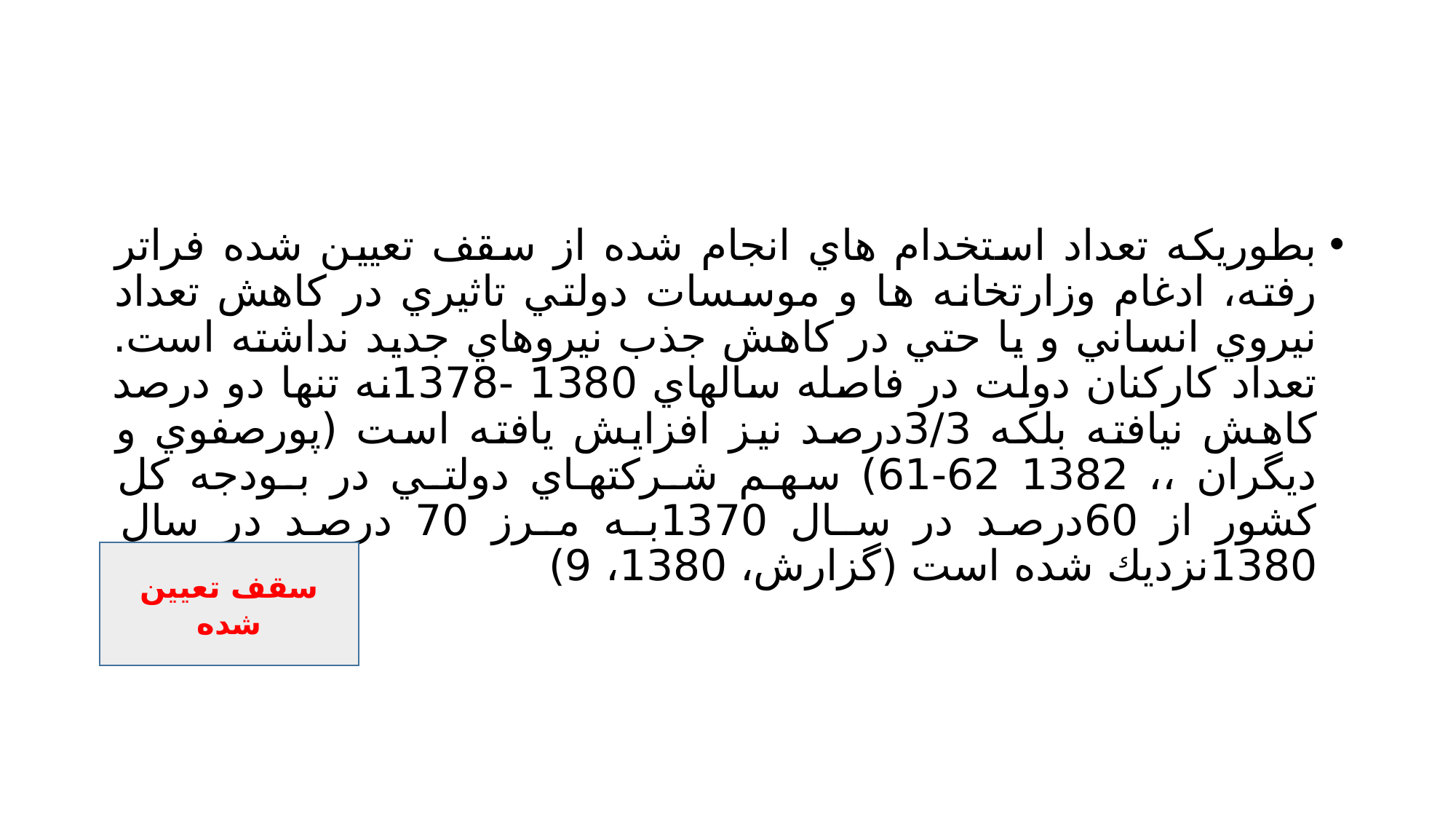

#
بطوريكه تعداد استخدام هاي انجام شده از سقف تعيين شده فراتر رفته، ادغام وزارتخانه ها و موسسات دولتي تاثيري در كاهش تعداد نيروي انساني و يا حتي در كاهش جذب نيروهاي جديد نداشته است. تعداد كاركنان دولت در فاصله سالهاي 1380 -1378نه تنها دو درصد كاهش نيافته بلكه 3/3درصد نيز افزايش يافته است (پورصفوي و ديگران ،، 1382 62-61) سهـم شـركتهـاي دولتـي در بـودجه كل كشور از 60درصد در سـال 1370بـه مـرز 70 درصد در سال 1380نزديك شده است (گزارش، 1380، 9)
سقف تعيين شده